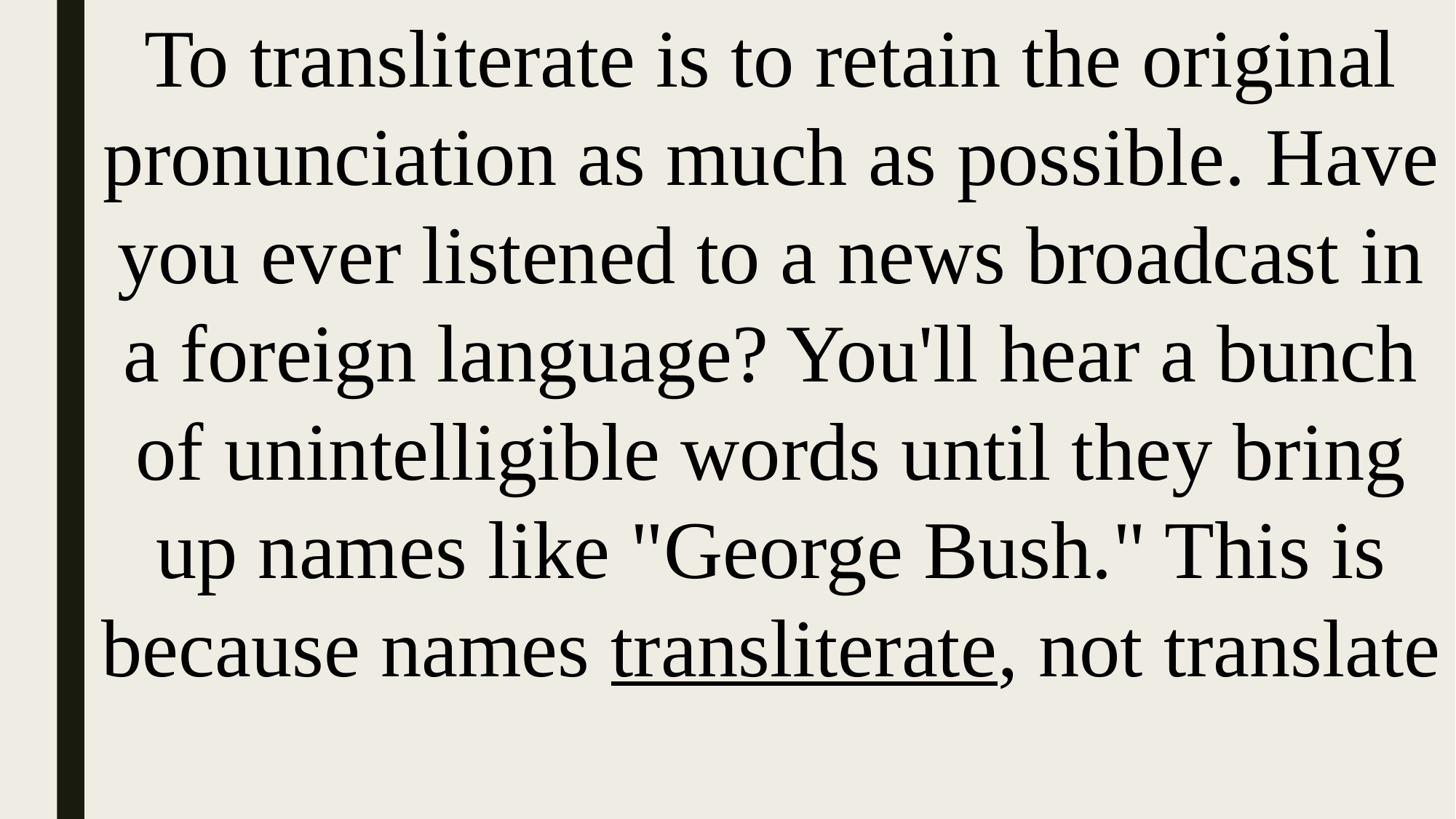

To transliterate is to retain the original pronunciation as much as possible. Have you ever listened to a news broadcast in a foreign language? You'll hear a bunch of unintelligible words until they bring up names like "George Bush." This is because names transliterate, not translate